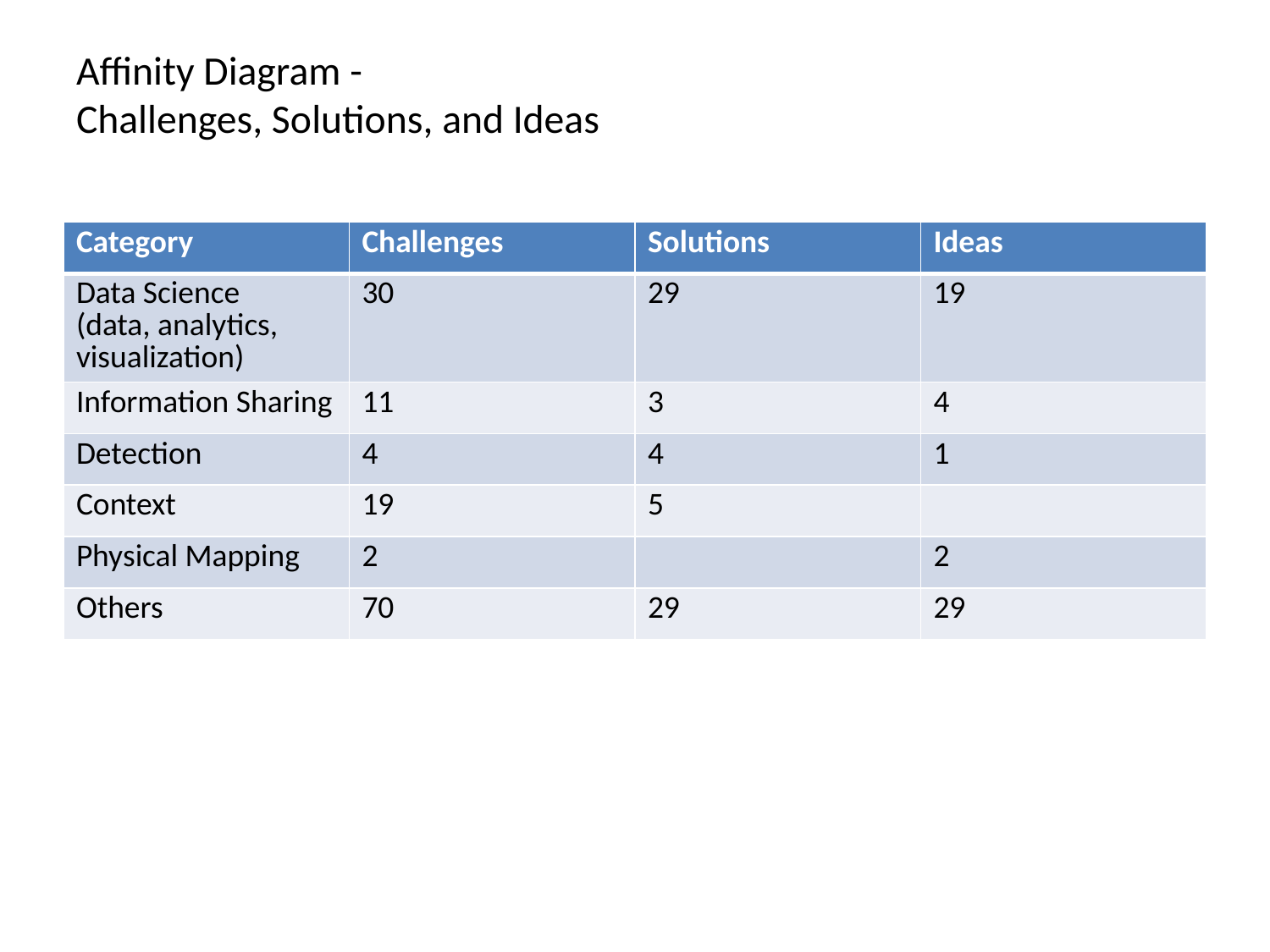

# Affinity Diagram - Challenges, Solutions, and Ideas
| Category | Challenges | Solutions | Ideas |
| --- | --- | --- | --- |
| Data Science (data, analytics, visualization) | 30 | 29 | 19 |
| Information Sharing | 11 | 3 | 4 |
| Detection | 4 | 4 | 1 |
| Context | 19 | 5 |  |
| Physical Mapping | 2 |  | 2 |
| Others | 70 | 29 | 29 |